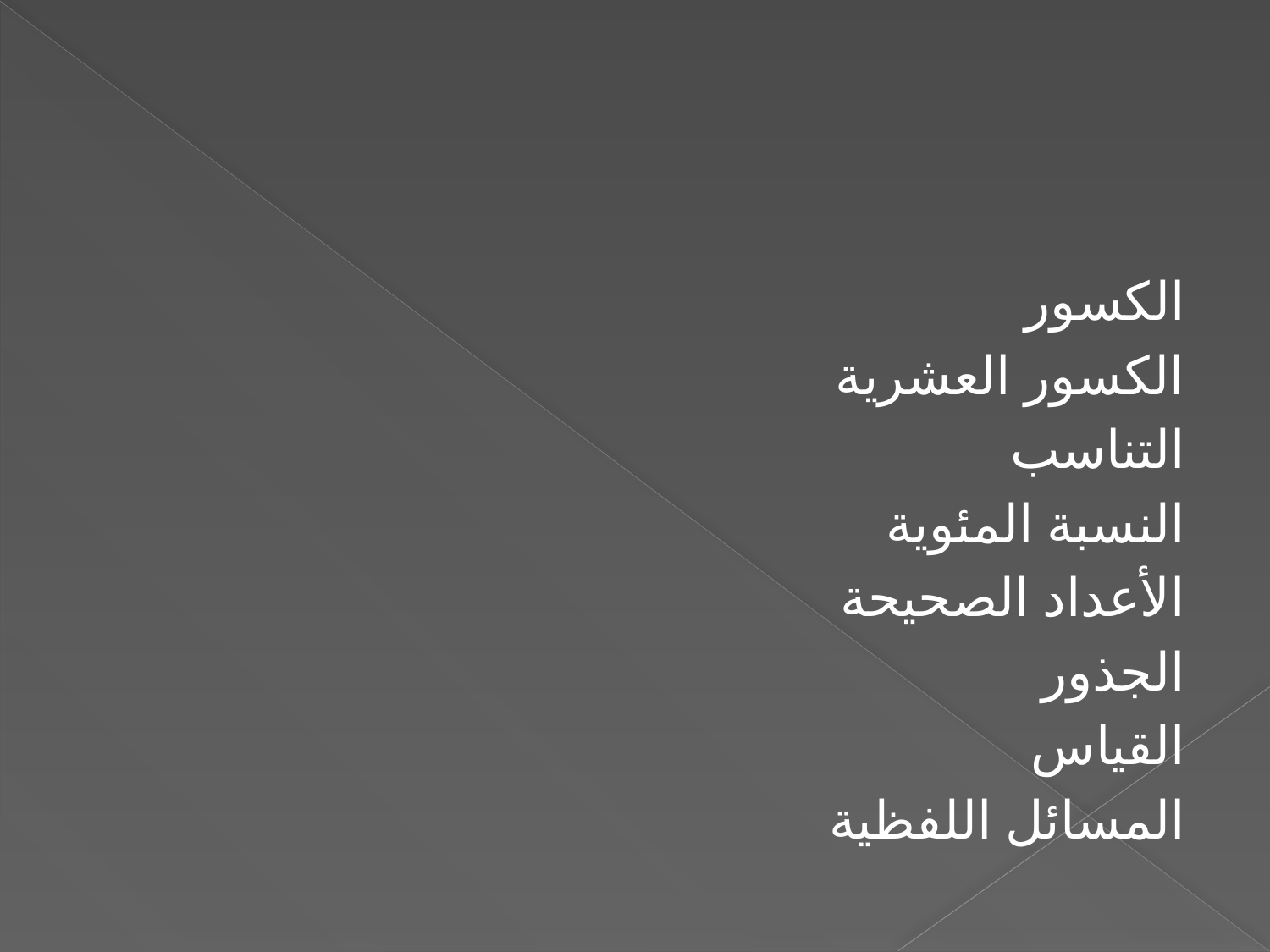

#
الكسور
الكسور العشرية
التناسب
النسبة المئوية
الأعداد الصحيحة
الجذور
القياس
المسائل اللفظية